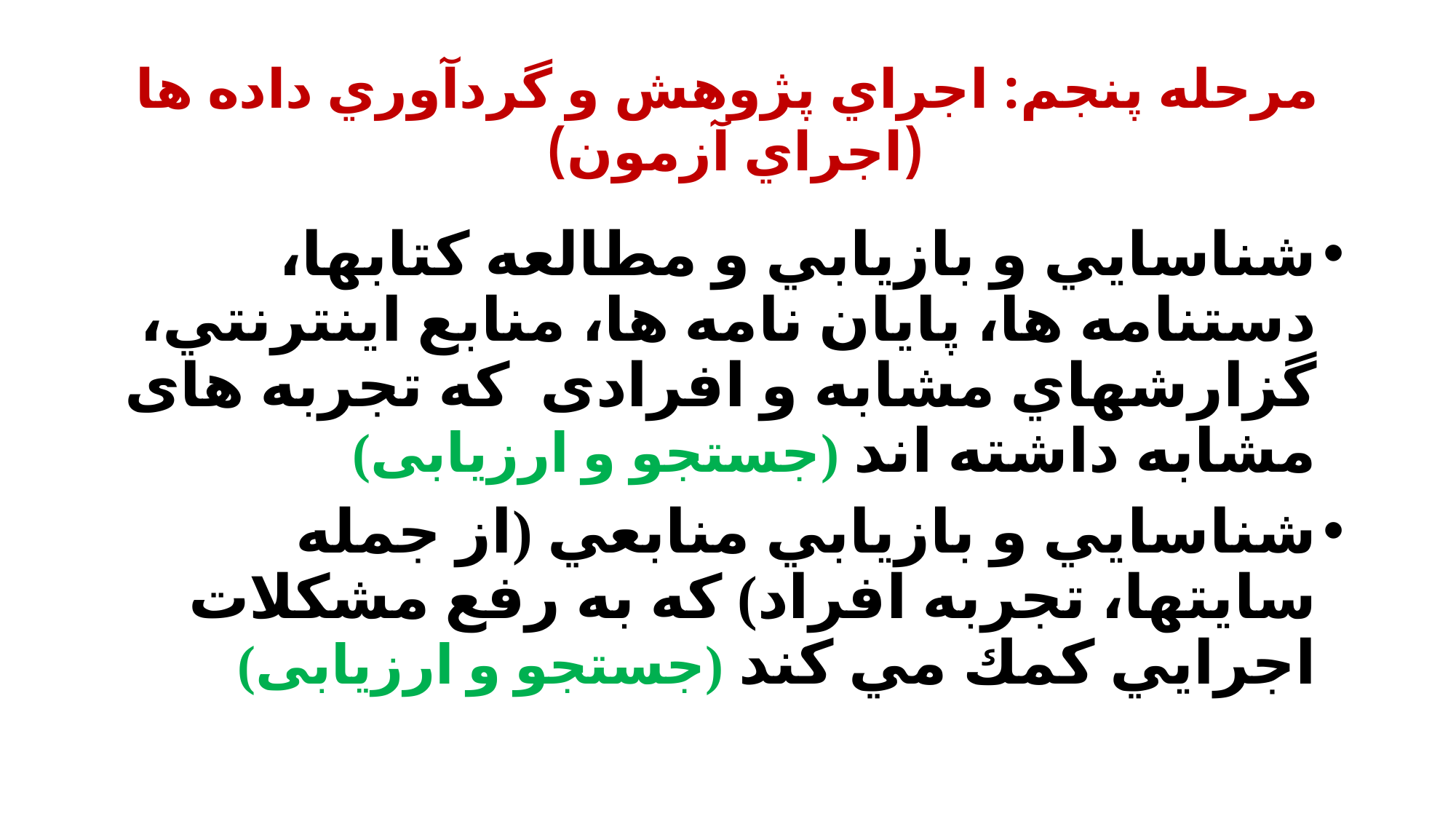

# مرحله پنجم: اجراي پژوهش و گردآوري داده ها (اجراي آزمون)
شناسايي و بازيابي و مطالعه كتابها، دستنامه ها، پايان نامه ها، منابع اينترنتي، گزارشهاي مشابه و افرادی  که تجربه های مشابه داشته اند (جستجو و ارزیابی)
شناسايي و بازيابي منابعي (از جمله سايتها، تجربه افراد) كه به رفع مشكلات اجرايي كمك مي كند (جستجو و ارزیابی)